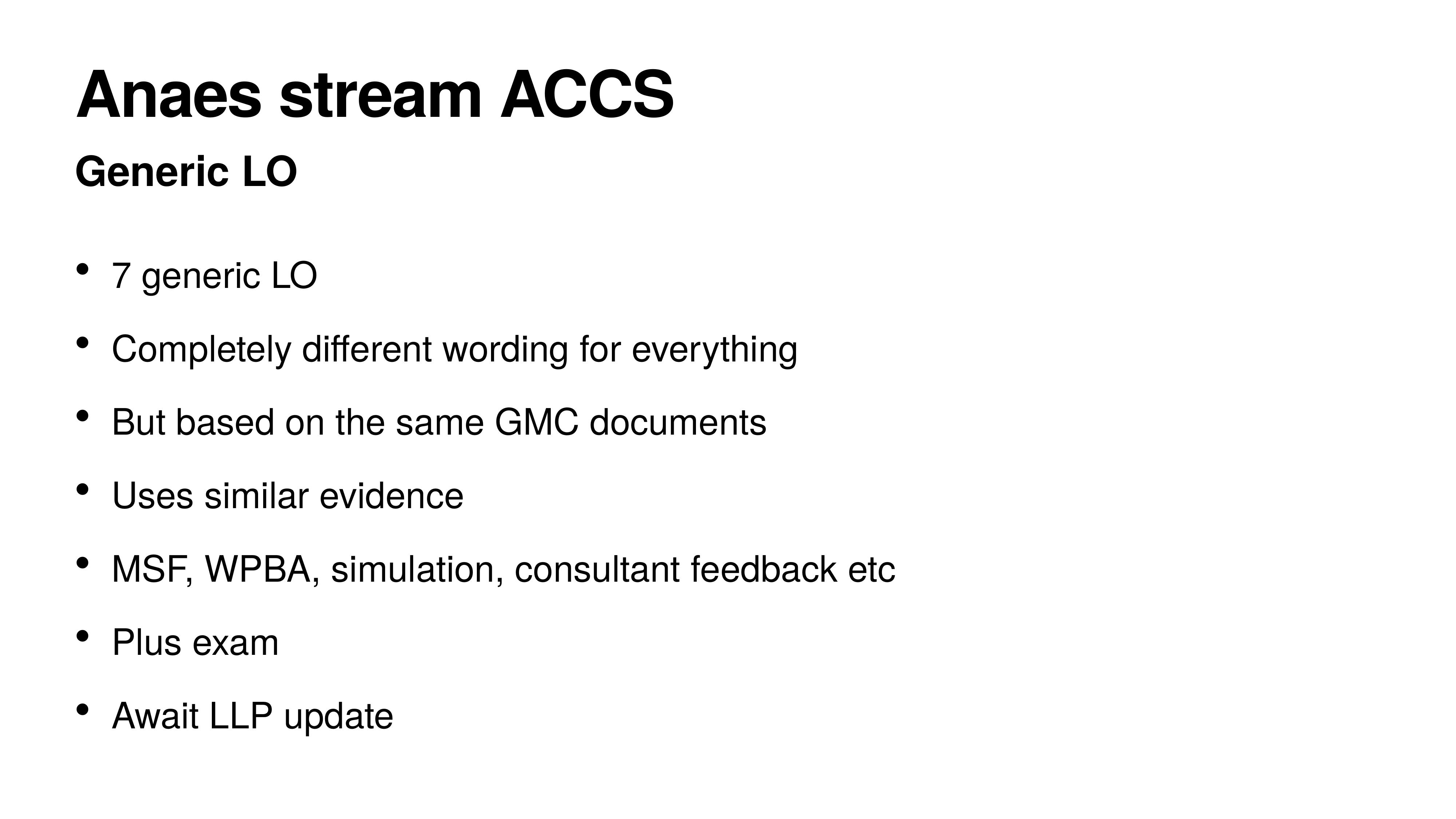

# Anaes stream ACCS
Generic LO
7 generic LO
Completely different wording for everything
But based on the same GMC documents
Uses similar evidence
MSF, WPBA, simulation, consultant feedback etc
Plus exam
Await LLP update